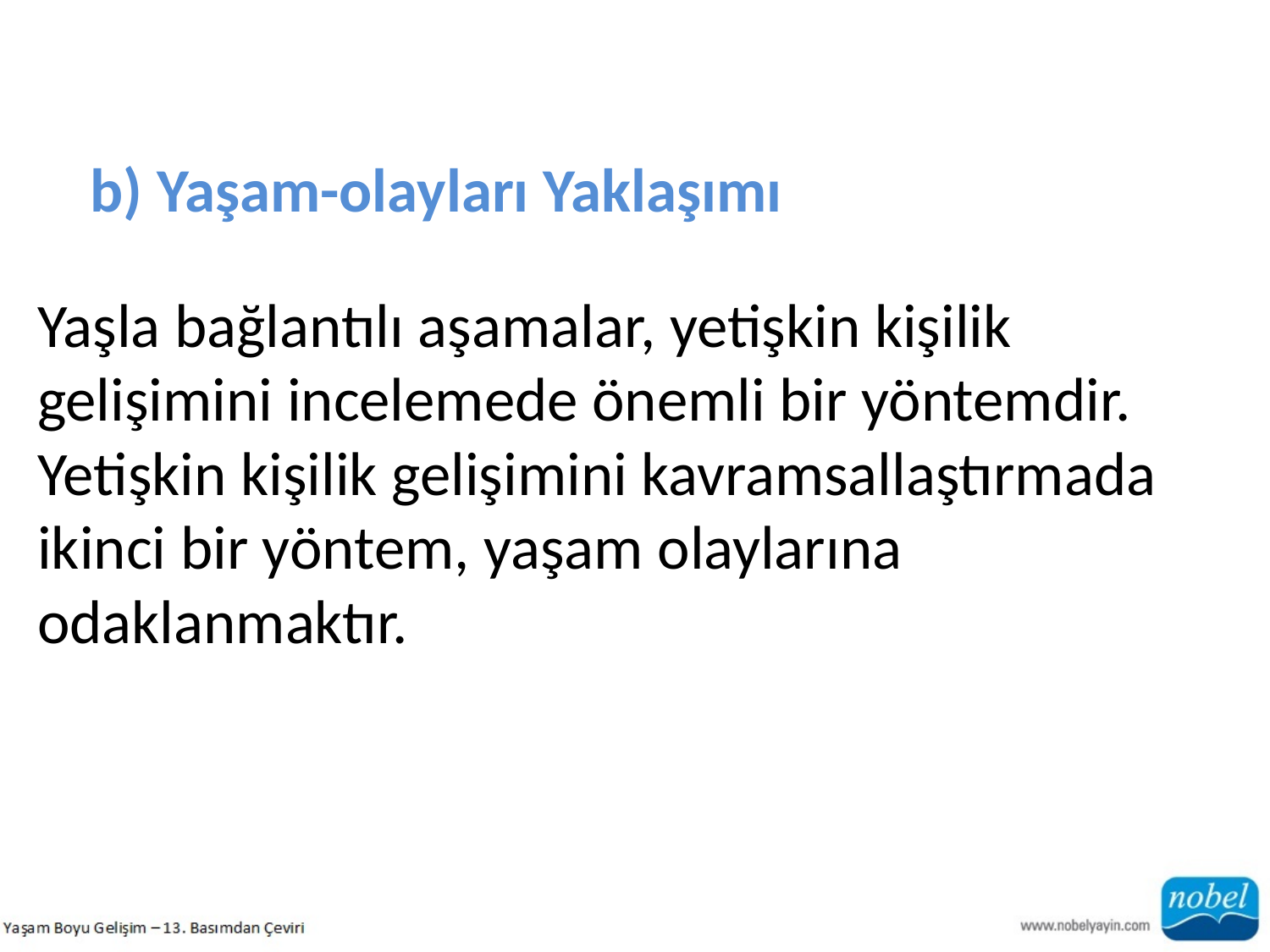

b) Yaşam-olayları Yaklaşımı
Yaşla bağlantılı aşamalar, yetişkin kişilik gelişimini incelemede önemli bir yöntemdir.
Yetişkin kişilik gelişimini kavramsallaştırmada ikinci bir yöntem, yaşam olaylarına
odaklanmaktır.